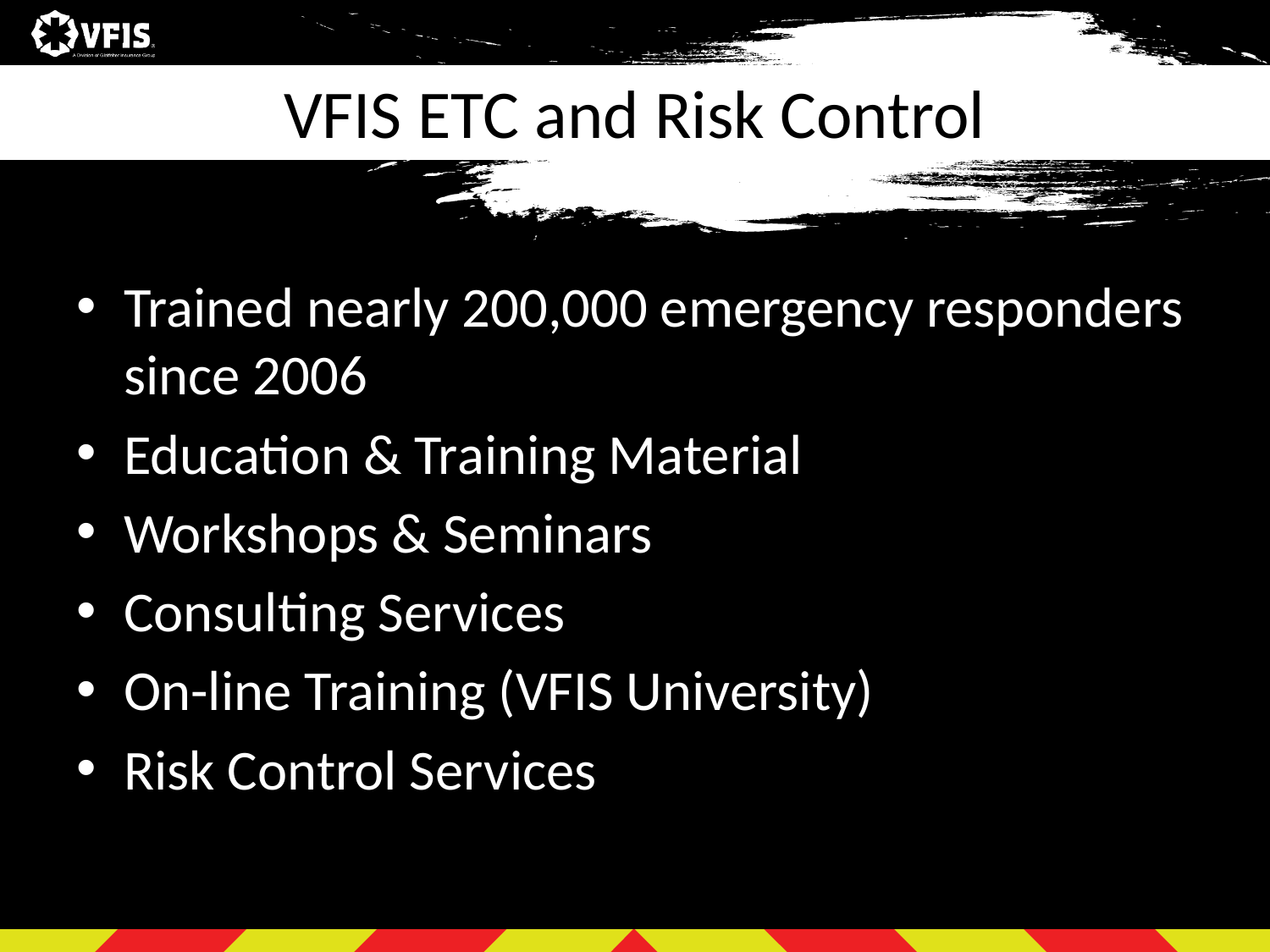

# VFIS ETC and Risk Control
Trained nearly 200,000 emergency responders since 2006
Education & Training Material
Workshops & Seminars
Consulting Services
On-line Training (VFIS University)
Risk Control Services